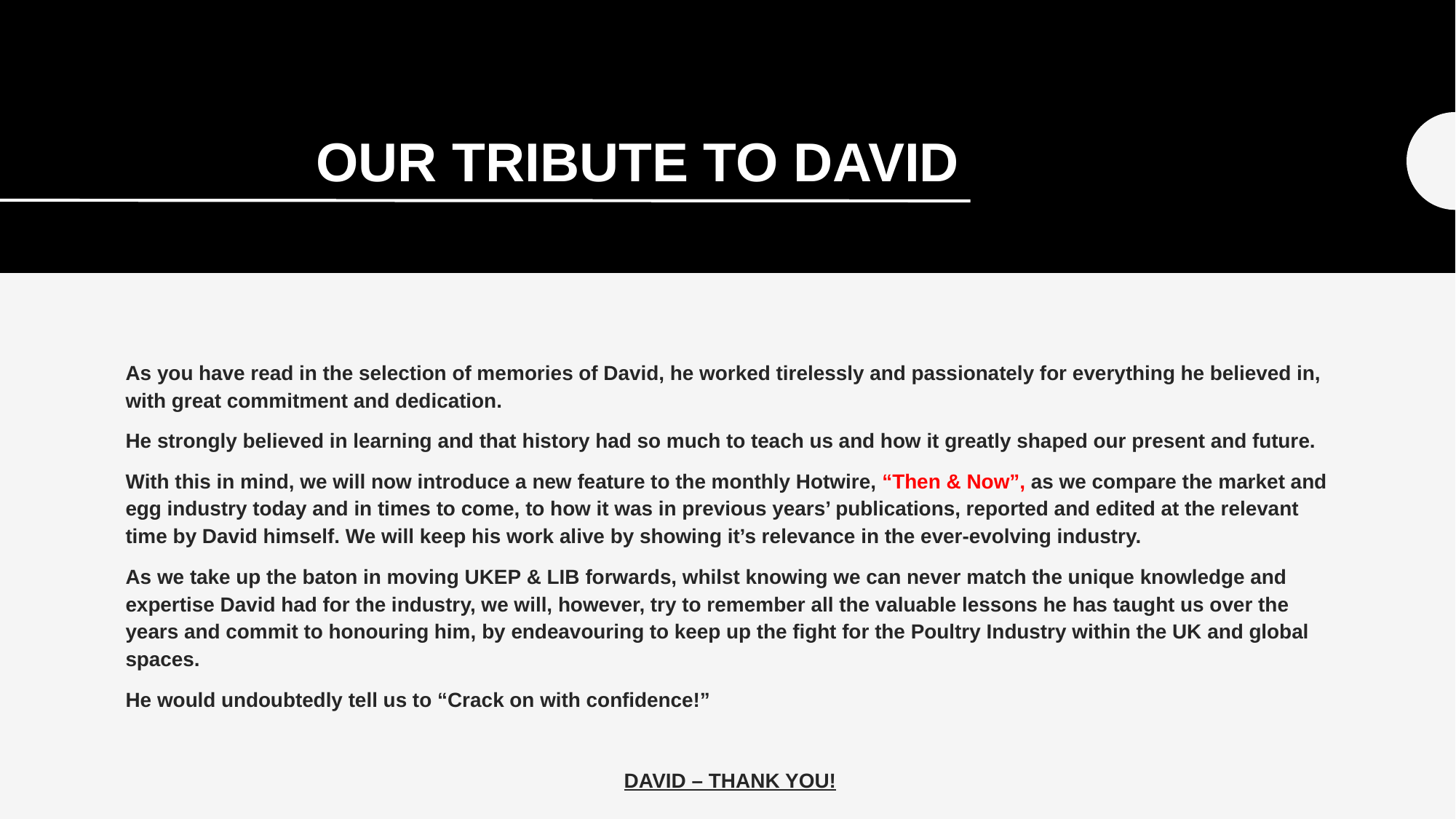

# OUR TRIBUTE TO DAVID

As you have read in the selection of memories of David, he worked tirelessly and passionately for everything he believed in, with great commitment and dedication.
He strongly believed in learning and that history had so much to teach us and how it greatly shaped our present and future.
With this in mind, we will now introduce a new feature to the monthly Hotwire, “Then & Now”, as we compare the market and egg industry today and in times to come, to how it was in previous years’ publications, reported and edited at the relevant time by David himself. We will keep his work alive by showing it’s relevance in the ever-evolving industry.
As we take up the baton in moving UKEP & LIB forwards, whilst knowing we can never match the unique knowledge and expertise David had for the industry, we will, however, try to remember all the valuable lessons he has taught us over the years and commit to honouring him, by endeavouring to keep up the fight for the Poultry Industry within the UK and global spaces.
He would undoubtedly tell us to “Crack on with confidence!”

 DAVID – THANK YOU!